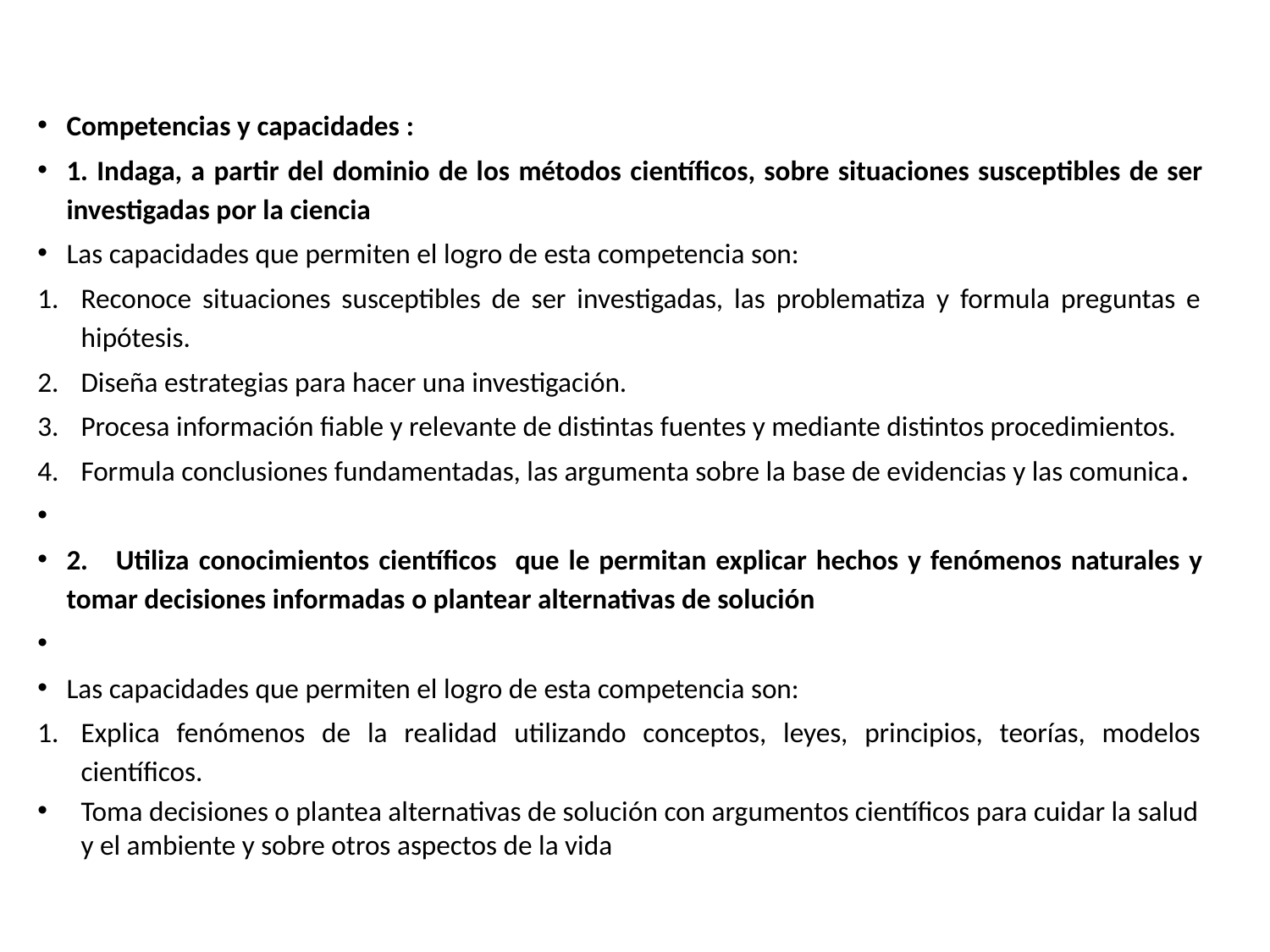

Competencias y capacidades :
1. Indaga, a partir del dominio de los métodos científicos, sobre situaciones susceptibles de ser investigadas por la ciencia
Las capacidades que permiten el logro de esta competencia son:
Reconoce situaciones susceptibles de ser investigadas, las problematiza y formula preguntas e hipótesis.
Diseña estrategias para hacer una investigación.
Procesa información fiable y relevante de distintas fuentes y mediante distintos procedimientos.
Formula conclusiones fundamentadas, las argumenta sobre la base de evidencias y las comunica.

2.   Utiliza conocimientos científicos  que le permitan explicar hechos y fenómenos naturales y tomar decisiones informadas o plantear alternativas de solución

Las capacidades que permiten el logro de esta competencia son:
Explica fenómenos de la realidad utilizando conceptos, leyes, principios, teorías, modelos científicos.
Toma decisiones o plantea alternativas de solución con argumentos científicos para cuidar la salud y el ambiente y sobre otros aspectos de la vida